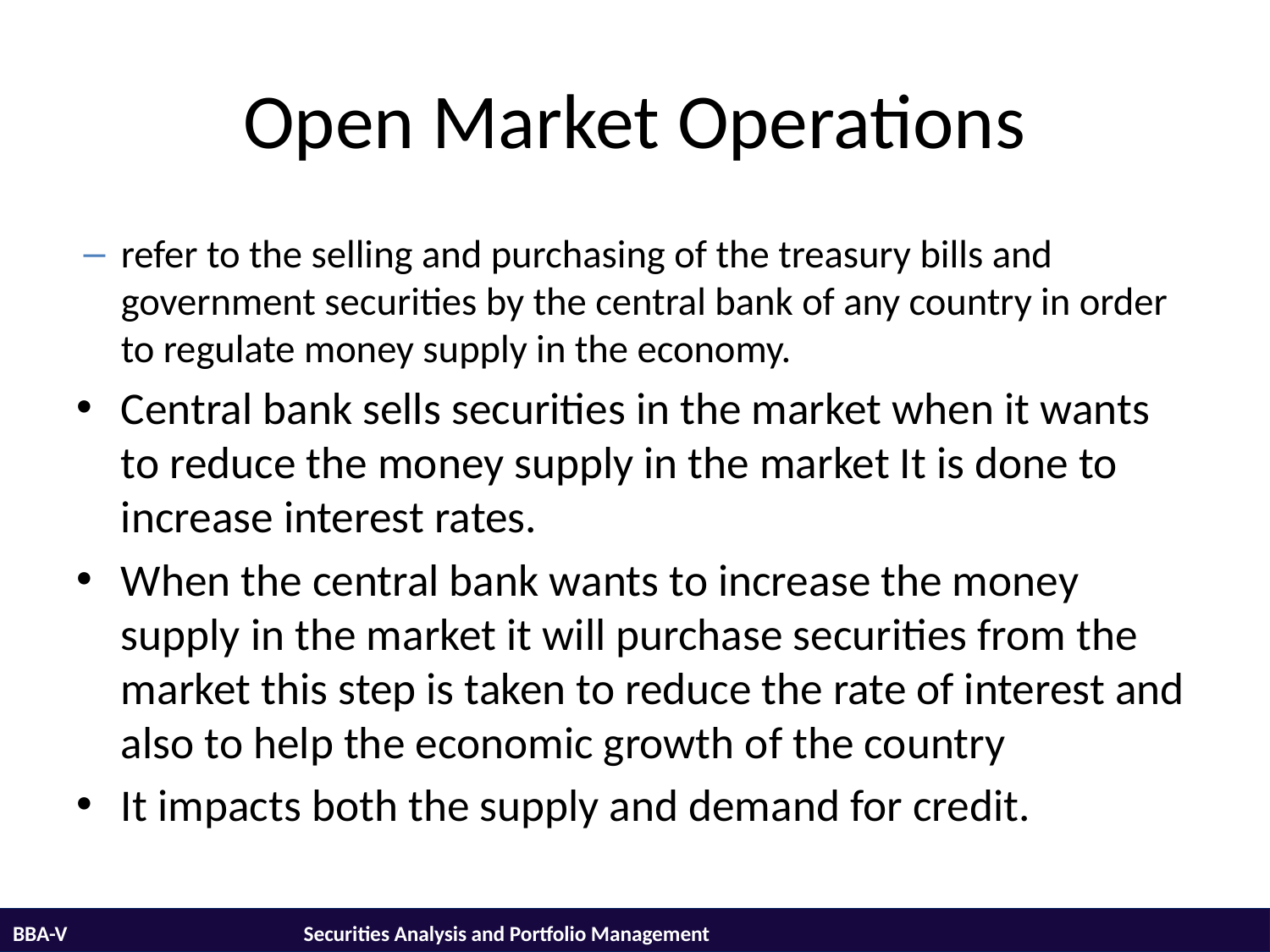

# Open Market Operations
refer to the selling and purchasing of the treasury bills and government securities by the central bank of any country in order to regulate money supply in the economy.
Central bank sells securities in the market when it wants to reduce the money supply in the market It is done to increase interest rates.
When the central bank wants to increase the money supply in the market it will purchase securities from the market this step is taken to reduce the rate of interest and also to help the economic growth of the country
It impacts both the supply and demand for credit.

BBA-V			                                                                                                      Securities Analysis and Portfolio Management